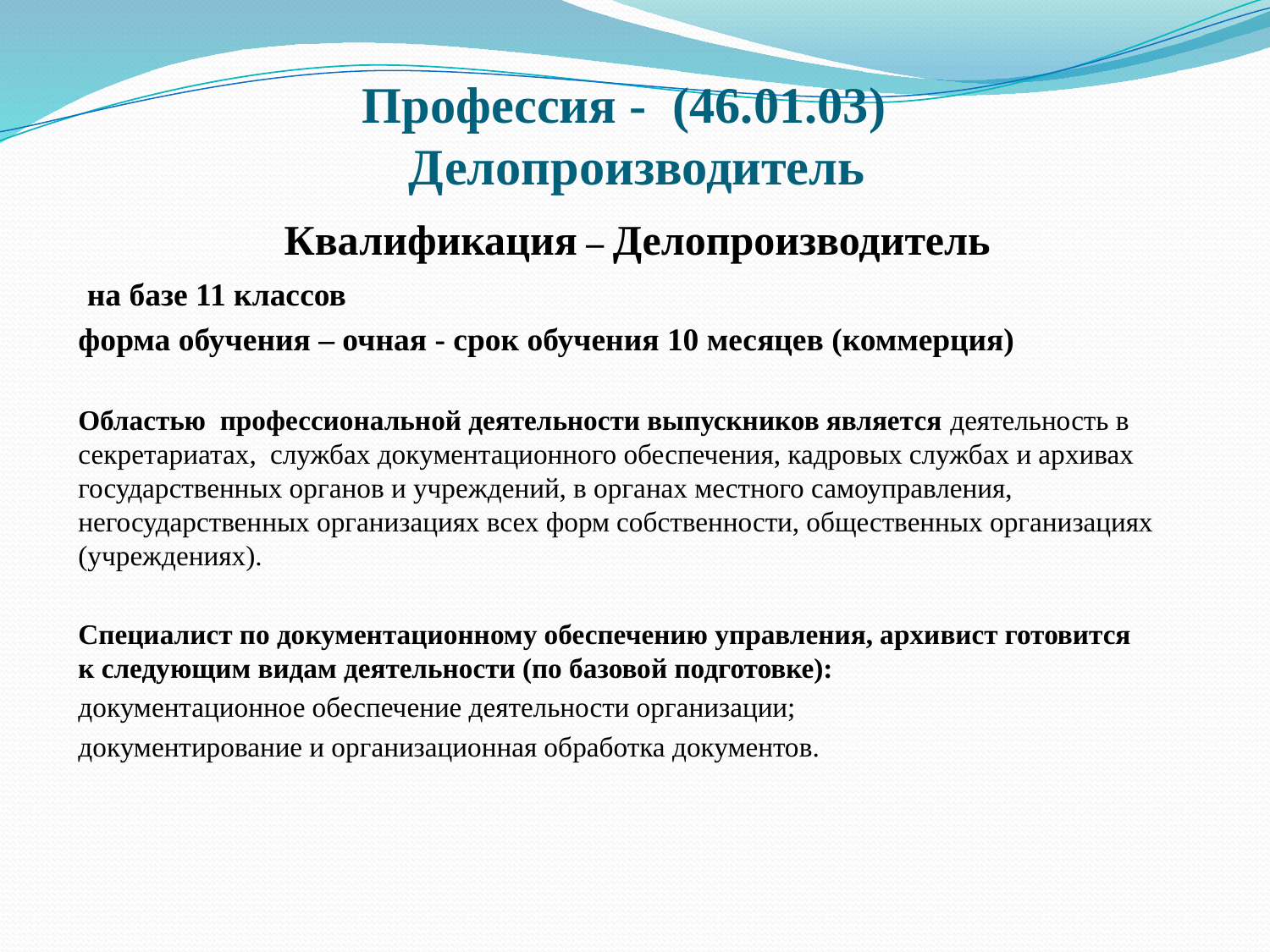

# Профессия -  (46.01.03) Делопроизводитель
Квалификация – Делопроизводитель
 на базе 11 классов
форма обучения – очная - срок обучения 10 месяцев (коммерция)

Областью  профессиональной деятельности выпускников является деятельность в секретариатах,  службах документационного обеспечения, кадровых службах и архивах государственных органов и учреждений, в органах местного самоуправления, негосударственных организациях всех форм собственности, общественных организациях (учреждениях).

Специалист по документационному обеспечению управления, архивист готовится к следующим видам деятельности (по базовой подготовке):
документационное обеспечение деятельности организации;
документирование и организационная обработка документов.